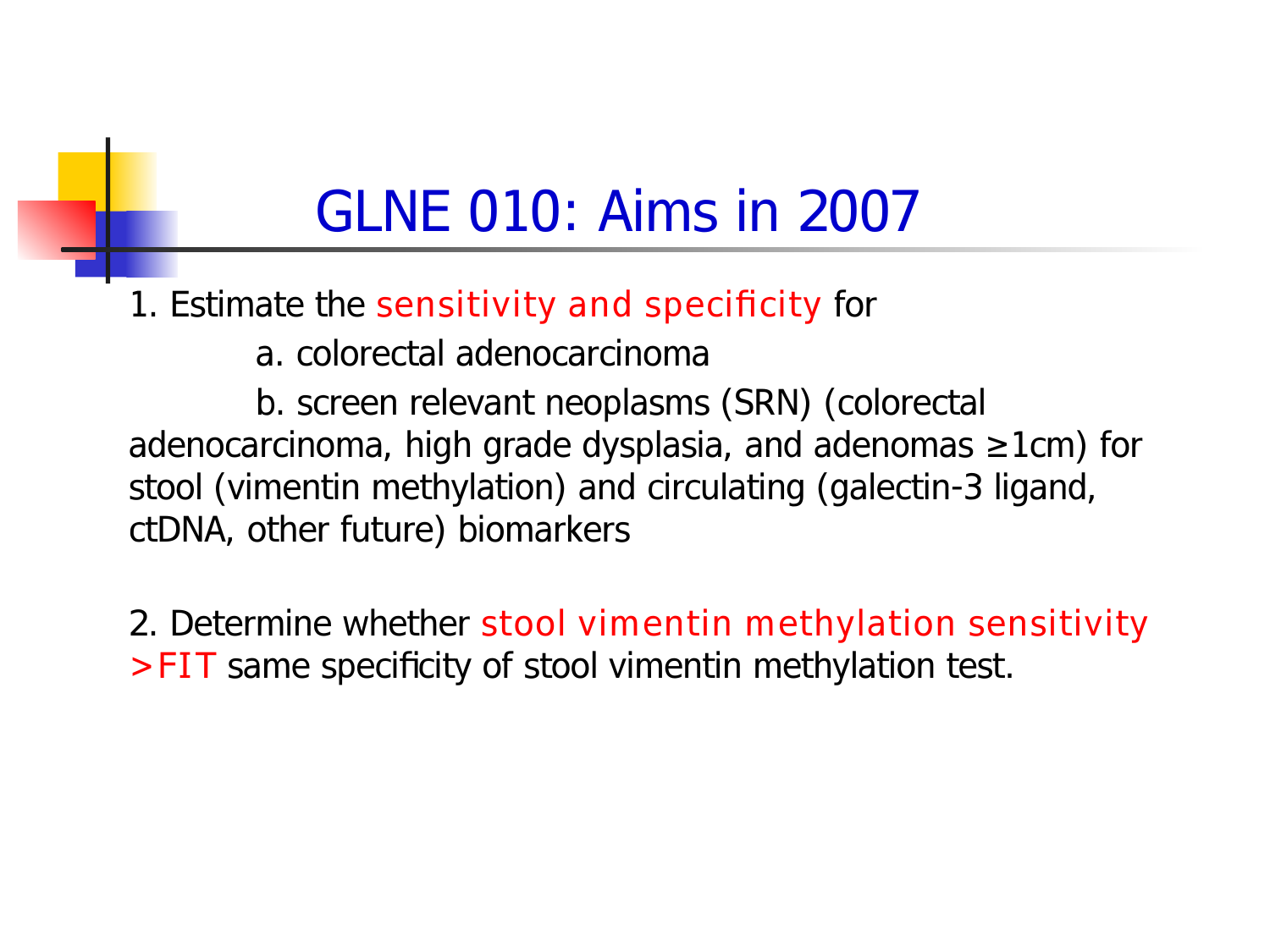

# GLNE 010: Aims in 2007
1. Estimate the sensitivity and specificity for
	a. colorectal adenocarcinoma
	b. screen relevant neoplasms (SRN) (colorectal adenocarcinoma, high grade dysplasia, and adenomas ≥1cm) for stool (vimentin methylation) and circulating (galectin-3 ligand, ctDNA, other future) biomarkers

2. Determine whether stool vimentin methylation sensitivity >FIT same specificity of stool vimentin methylation test.